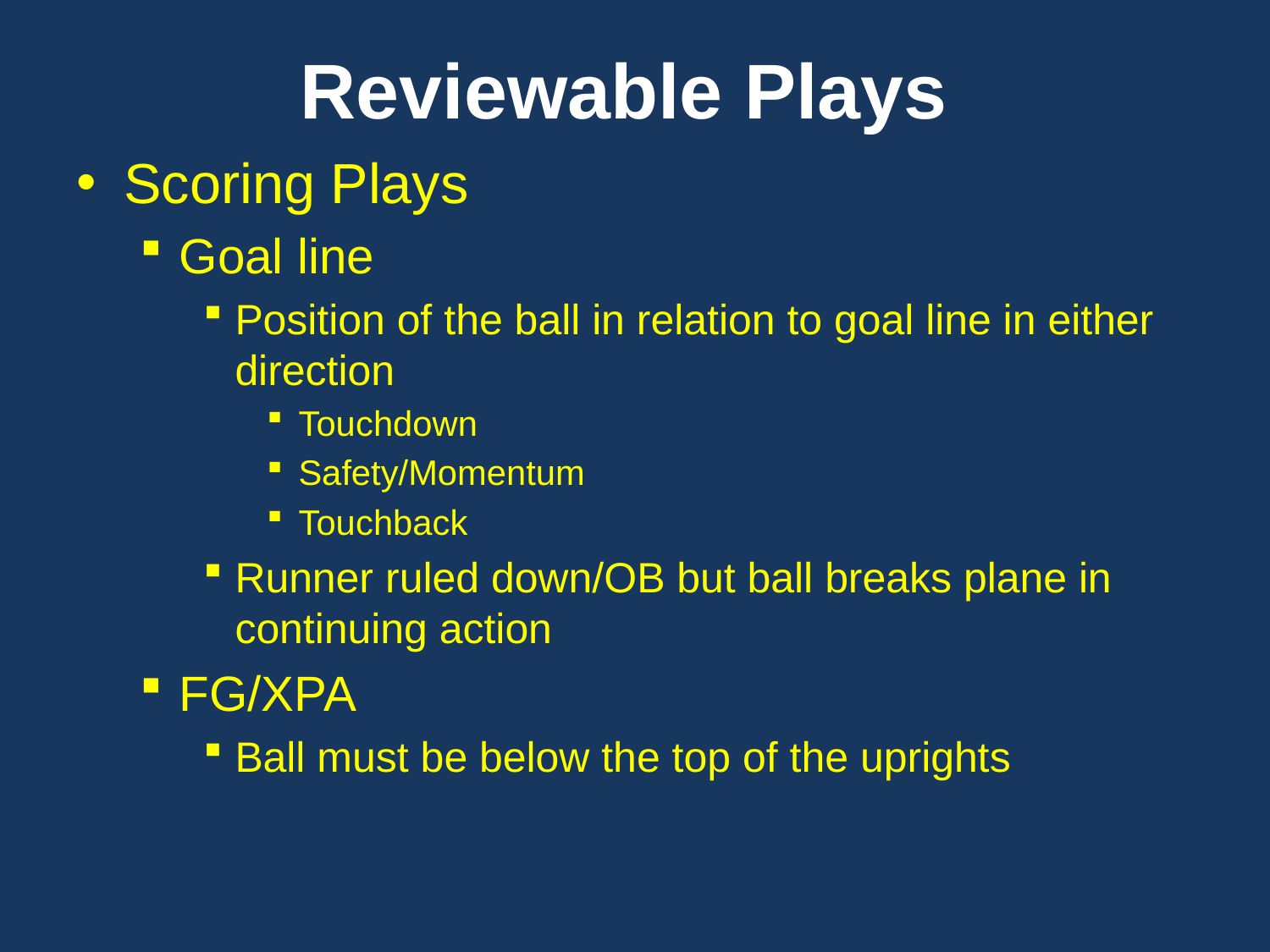

# Reviewable Plays
Scoring Plays
Goal line
Position of the ball in relation to goal line in either direction
Touchdown
Safety/Momentum
Touchback
Runner ruled down/OB but ball breaks plane in continuing action
FG/XPA
Ball must be below the top of the uprights